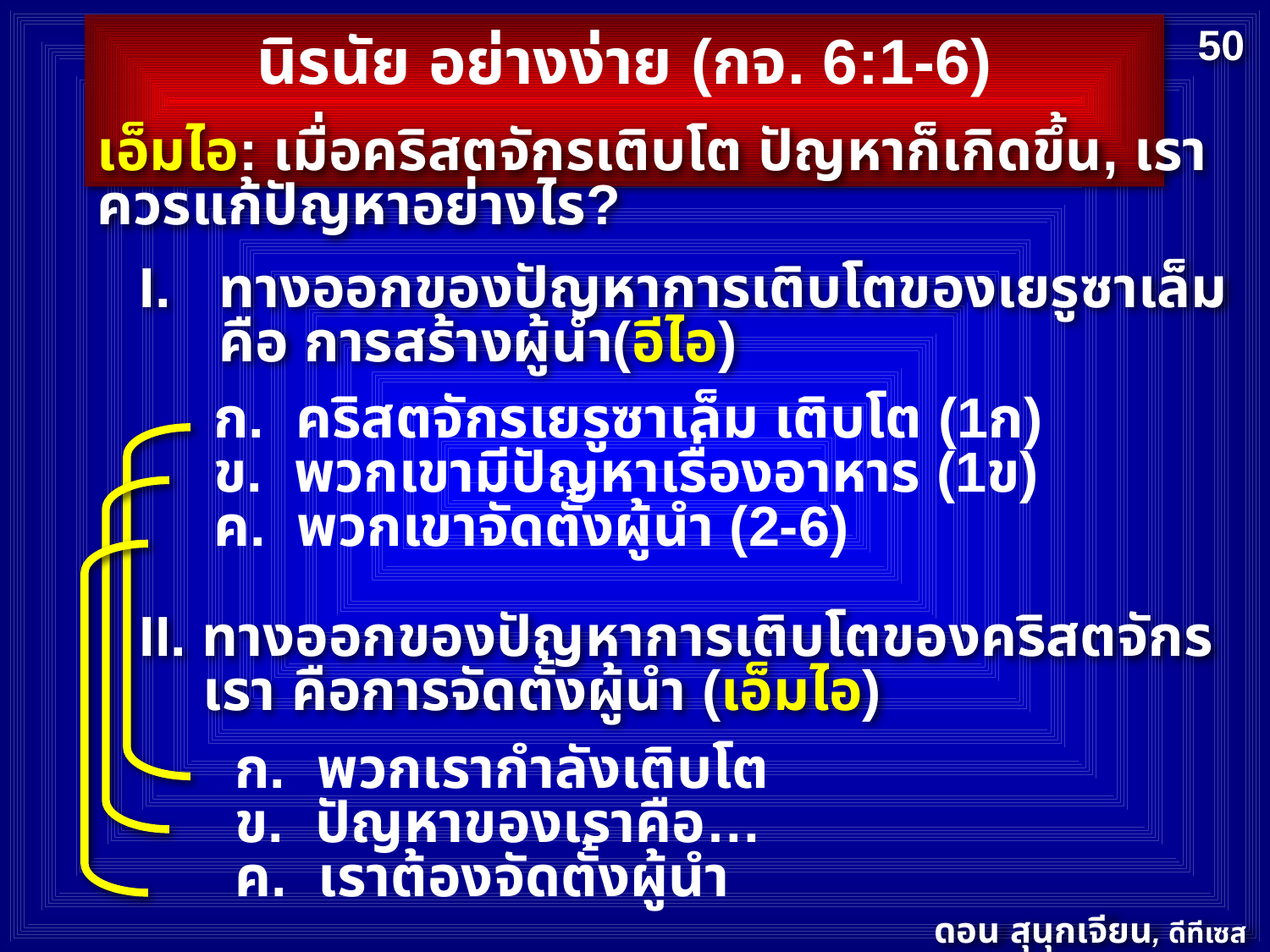

50
นิรนัย อย่างง่าย (กจ. 6:1-6)
เอ็มไอ: เมื่อคริสตจักรเติบโต ปัญหาก็เกิดขึ้น, เราควรแก้ปัญหาอย่างไร?
ทางออกของปัญหาการเติบโตของเยรูซาเล็มคือ การสร้างผู้นำ(อีไอ)
ก.  คริสตจักรเยรูซาเล็ม เติบโต (1ก)
ข.  พวกเขามีปัญหาเรื่องอาหาร (1ข)
ค.  พวกเขาจัดตั้งผู้นำ (2-6)

II. ทางออกของปัญหาการเติบโตของคริสตจักรเรา คือการจัดตั้งผู้นำ (เอ็มไอ)
ก.  พวกเรากำลังเติบโต
ข.  ปัญหาของเราคือ…
ค.  เราต้องจัดตั้งผู้นำ
ดอน สุนุกเจียน, ดีทีเซส